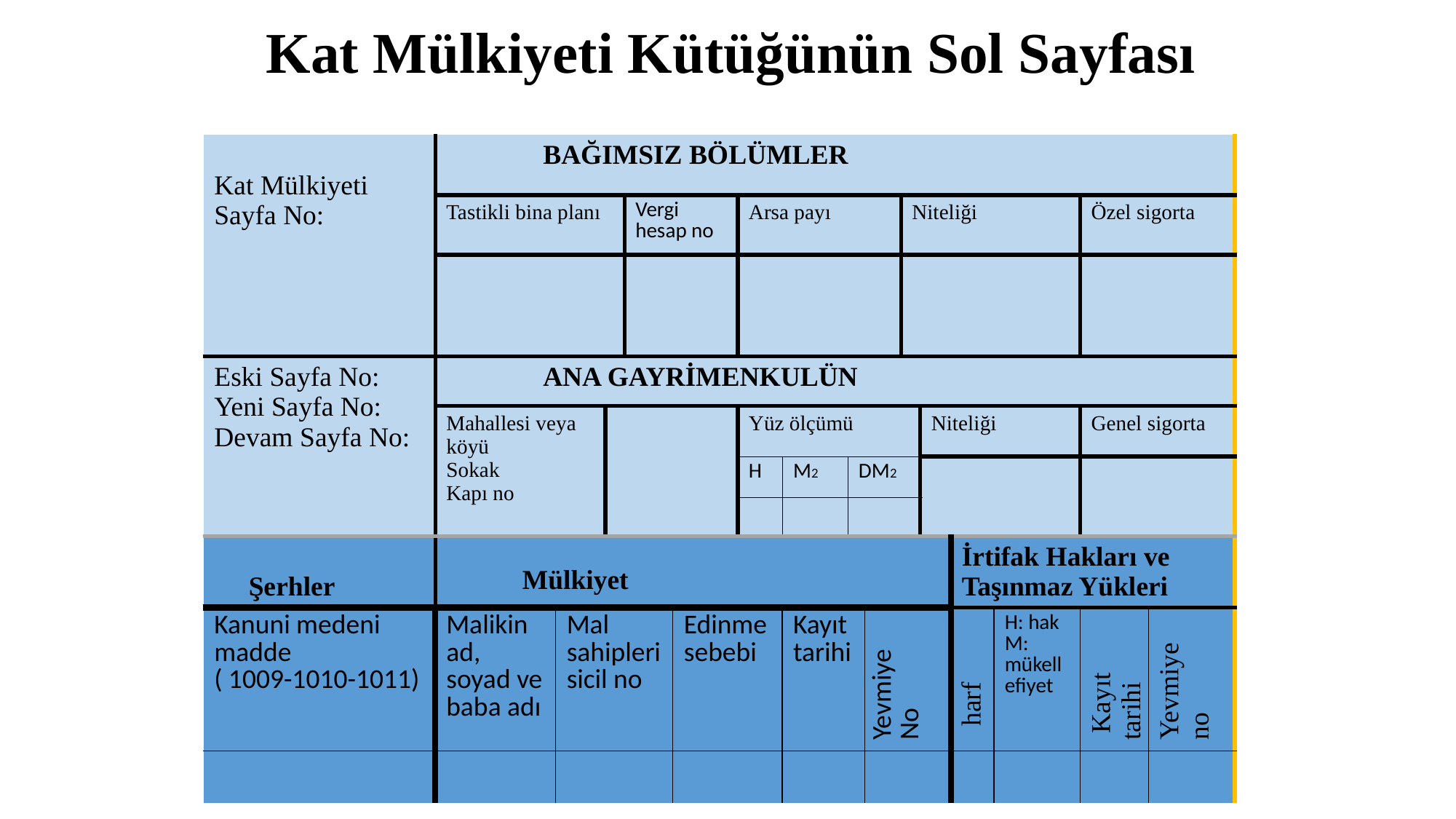

# Kat Mülkiyeti Kütüğünün Sol Sayfası

| Kat Mülkiyeti Sayfa No: | BAĞIMSIZ BÖLÜMLER |  |  |  |  |  |  |  |  |  |  |  |  |  |  |
| --- | --- | --- | --- | --- | --- | --- | --- | --- | --- | --- | --- | --- | --- | --- | --- |
|  | Tastikli bina planı |  |  | Vergi hesap no |  | Arsa payı |  |  |  | Niteliği |  |  |  | Özel sigorta |  |
|  |  |  |  |  |  |  |  |  |  |  |  |  |  |  |  |
| Eski Sayfa No: Yeni Sayfa No: Devam Sayfa No: | ANA GAYRİMENKULÜN |  |  |  |  |  |  |  |  |  |  |  |  |  |  |
|  | Mahallesi veya köyü Sokak Kapı no |  |  |  |  | Yüz ölçümü |  |  |  |  | Niteliği |  |  | Genel sigorta |  |
|  |  |  |  |  |  | H | M2 | DM2 |  |  |  |  |  |  |  |
|  |  |  |  |  |  |  |  |  |  |  |  |  |  |  |  |
| Şerhler | Mülkiyet |  |  |  |  |  |  |  |  |  |  | İrtifak Hakları ve Taşınmaz Yükleri |  |  |  |
| Kanuni medeni madde ( 1009-1010-1011) | Malikin ad, soyad ve baba adı | Mal sahipleri sicil no |  |  | Edinme sebebi |  | Kayıt tarihi |  | Yevmiye No |  |  | harf harf | H: hak M: mükellefiyet | Kayıt tarihi | Yevmiye no |
|  |  |  |  |  |  |  |  |  |  |  |  |  |  |  |  |